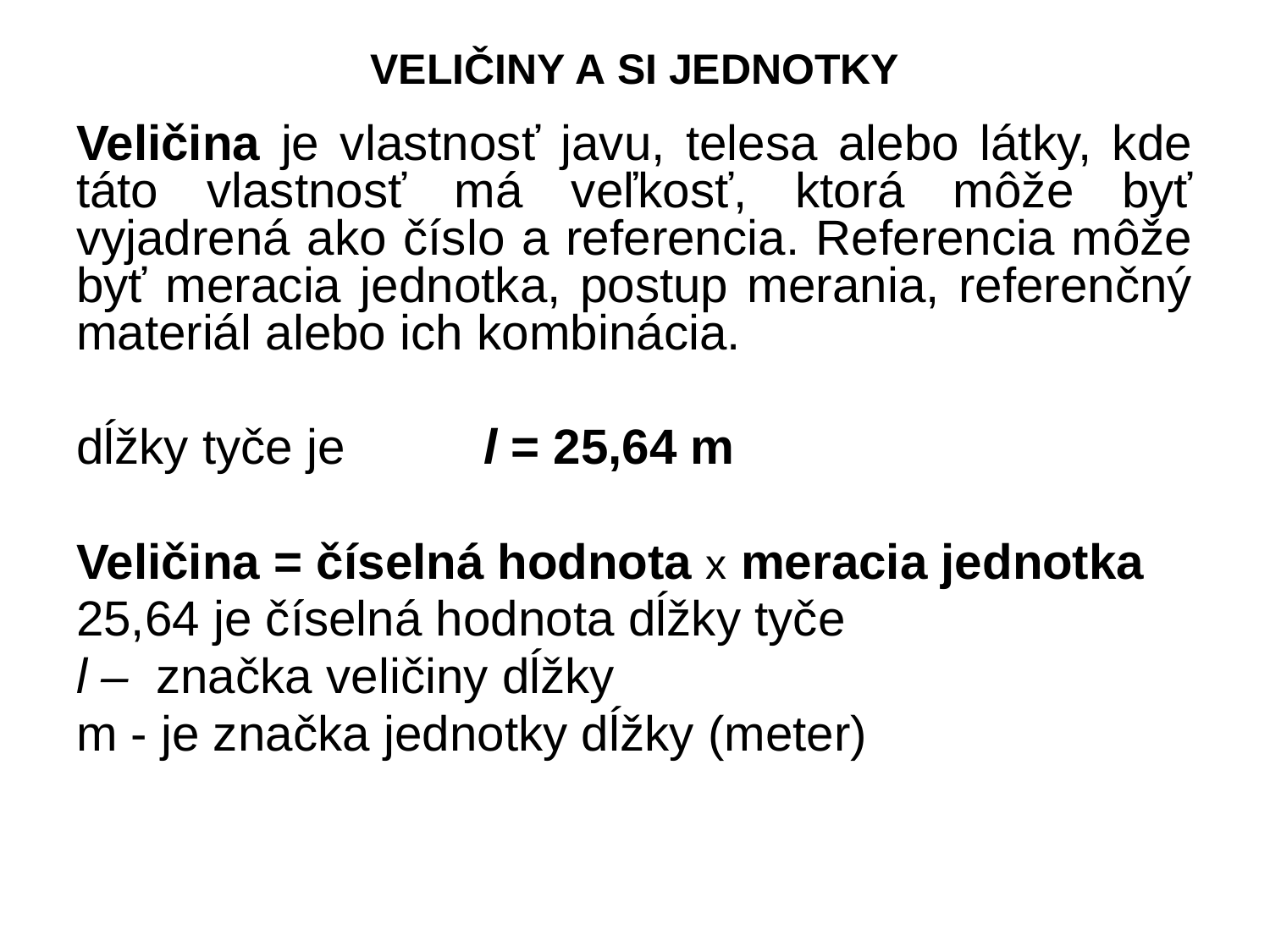

# VELIČINY A SI JEDNOTKY
Veličina je vlastnosť javu, telesa alebo látky, kde táto vlastnosť má veľkosť, ktorá môže byť vyjadrená ako číslo a referencia. Referencia môže byť meracia jednotka, postup merania, referenčný materiál alebo ich kombinácia.

dĺžky tyče je          l = 25,64 m

Veličina = číselná hodnota x meracia jednotka
25,64 je číselná hodnota dĺžky tyče
l –  značka veličiny dĺžky
m - je značka jednotky dĺžky (meter)